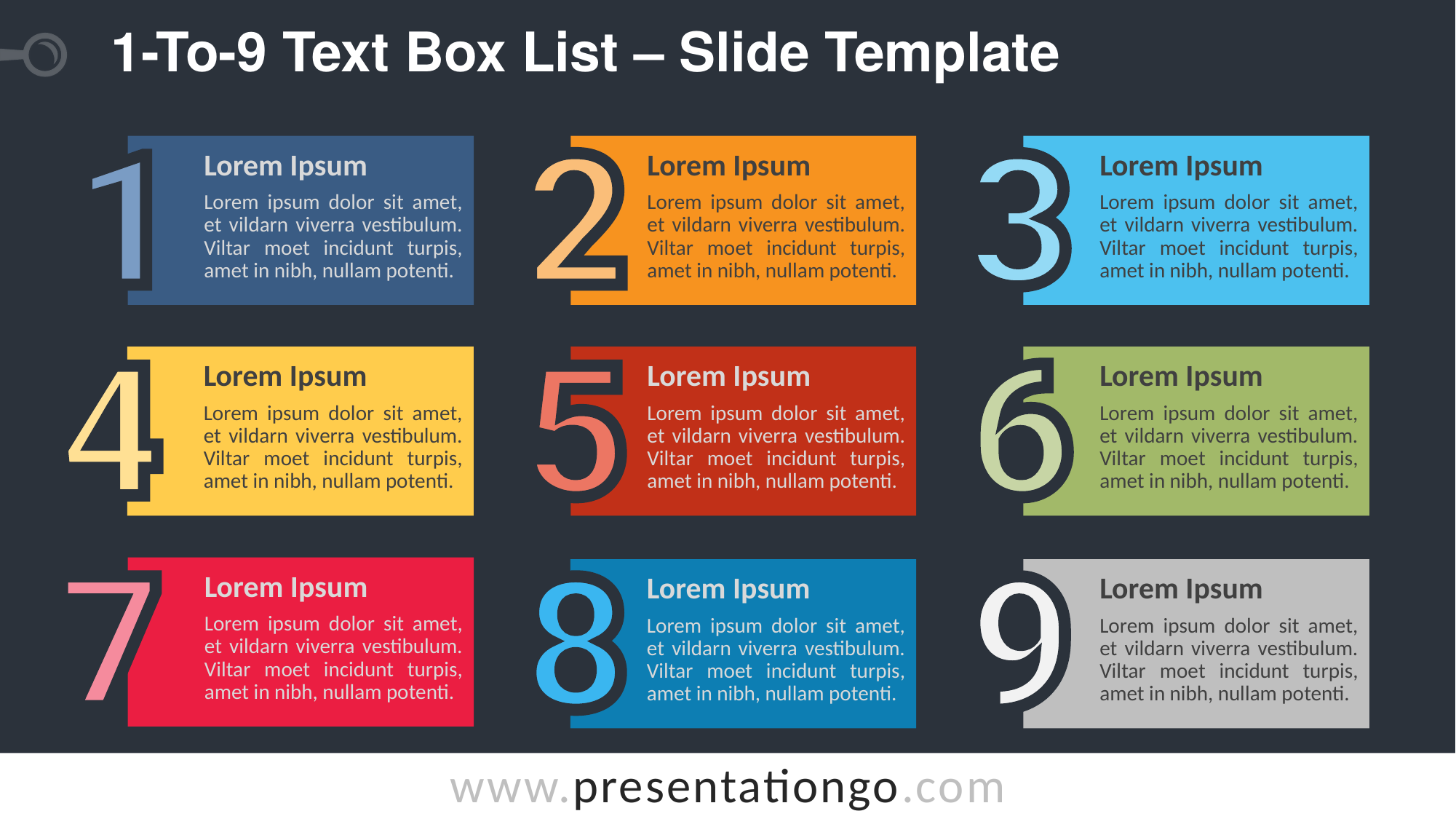

# 1-To-9 Text Box List – Slide Template
Lorem Ipsum
Lorem ipsum dolor sit amet, et vildarn viverra vestibulum. Viltar moet incidunt turpis, amet in nibh, nullam potenti.

Lorem Ipsum
Lorem ipsum dolor sit amet, et vildarn viverra vestibulum. Viltar moet incidunt turpis, amet in nibh, nullam potenti.

Lorem Ipsum
Lorem ipsum dolor sit amet, et vildarn viverra vestibulum. Viltar moet incidunt turpis, amet in nibh, nullam potenti.

Lorem Ipsum
Lorem ipsum dolor sit amet, et vildarn viverra vestibulum. Viltar moet incidunt turpis, amet in nibh, nullam potenti.

Lorem Ipsum
Lorem ipsum dolor sit amet, et vildarn viverra vestibulum. Viltar moet incidunt turpis, amet in nibh, nullam potenti.

Lorem Ipsum
Lorem ipsum dolor sit amet, et vildarn viverra vestibulum. Viltar moet incidunt turpis, amet in nibh, nullam potenti.

Lorem Ipsum
Lorem ipsum dolor sit amet, et vildarn viverra vestibulum. Viltar moet incidunt turpis, amet in nibh, nullam potenti.

Lorem Ipsum
Lorem ipsum dolor sit amet, et vildarn viverra vestibulum. Viltar moet incidunt turpis, amet in nibh, nullam potenti.

Lorem Ipsum
Lorem ipsum dolor sit amet, et vildarn viverra vestibulum. Viltar moet incidunt turpis, amet in nibh, nullam potenti.